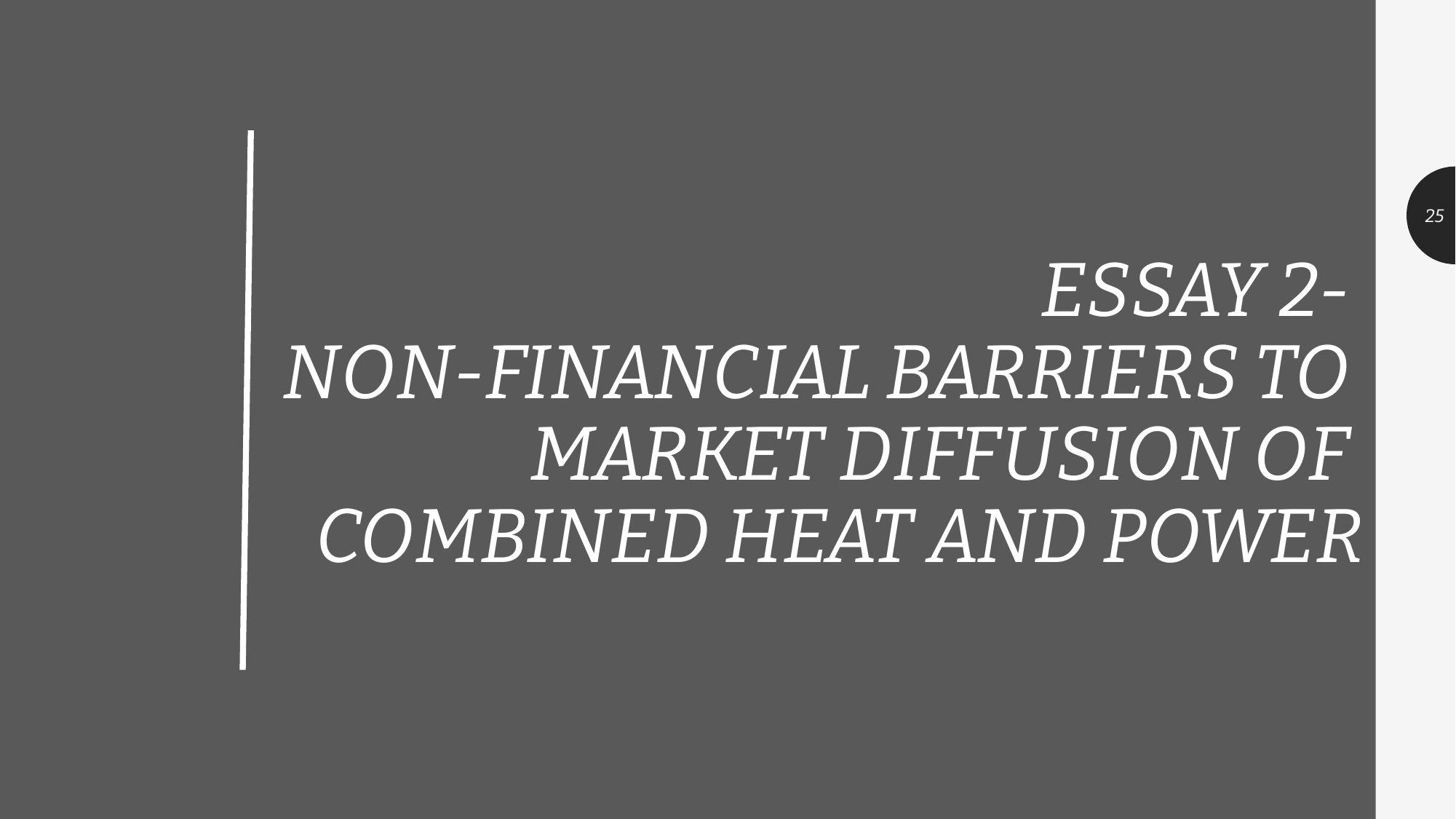

# Essay 2- Non-Financial Barriers to Market Diffusion of Combined Heat And Power
25